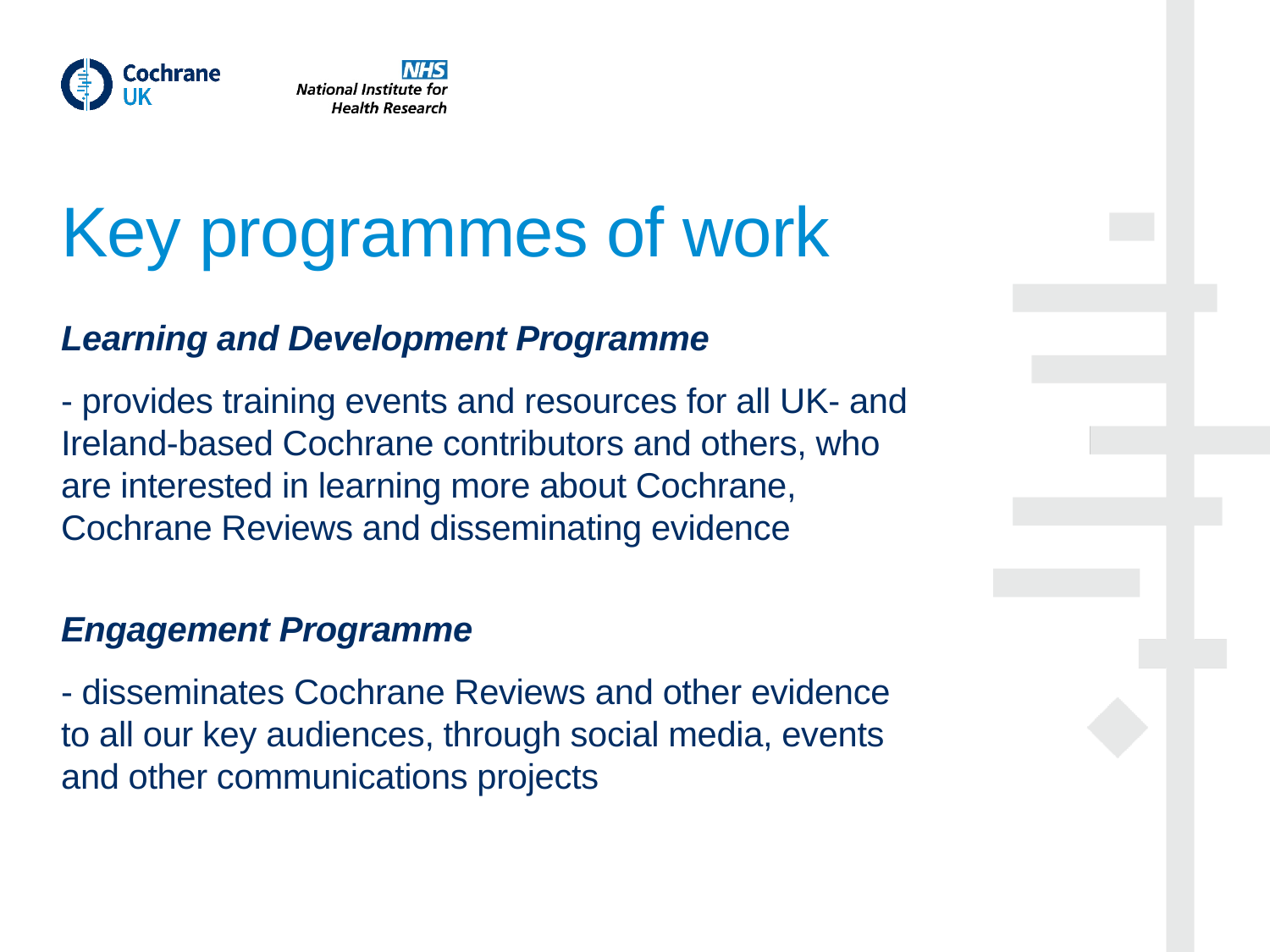

# Key programmes of work
Learning and Development Programme
- provides training events and resources for all UK- and Ireland-based Cochrane contributors and others, who are interested in learning more about Cochrane, Cochrane Reviews and disseminating evidence

Engagement Programme
- disseminates Cochrane Reviews and other evidence to all our key audiences, through social media, events and other communications projects